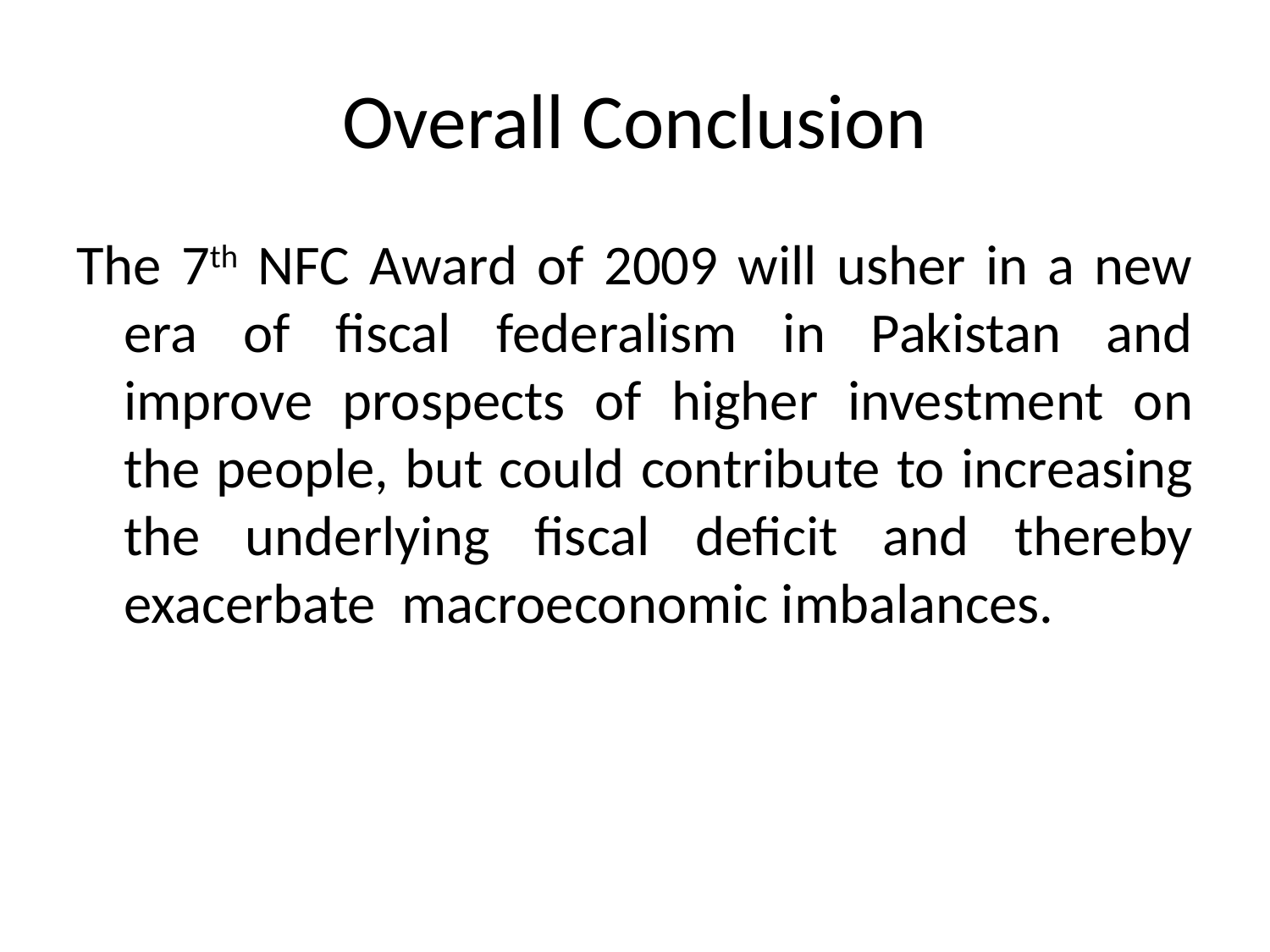

# Overall Conclusion
The 7th NFC Award of 2009 will usher in a new era of fiscal federalism in Pakistan and improve prospects of higher investment on the people, but could contribute to increasing the underlying fiscal deficit and thereby exacerbate  macroeconomic imbalances.